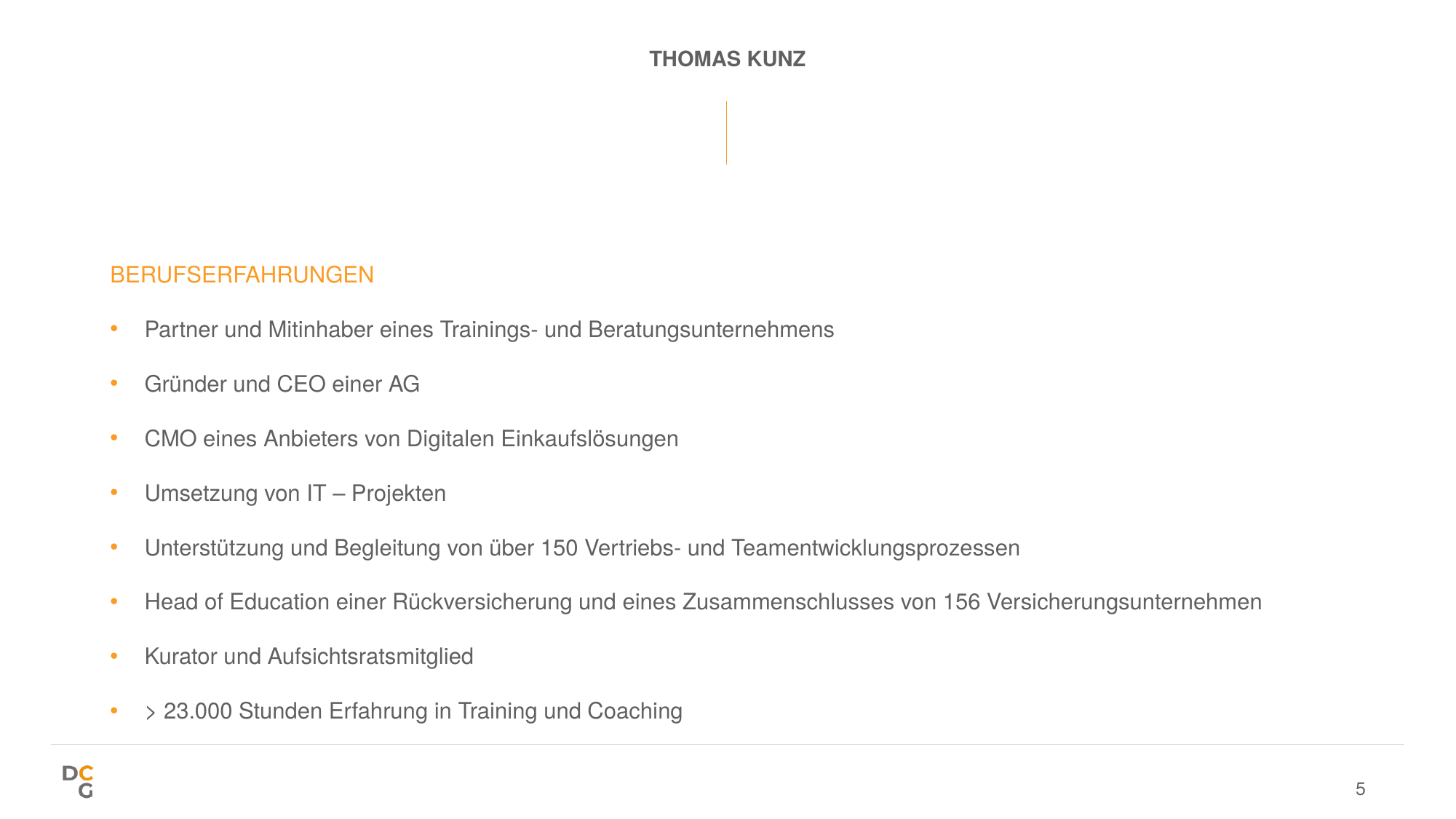

# Thomas Kunz
BERUFSERFAHRUNGEN
Partner und Mitinhaber eines Trainings- und Beratungsunternehmens
Gründer und CEO einer AG
CMO eines Anbieters von Digitalen Einkaufslösungen
Umsetzung von IT – Projekten
Unterstützung und Begleitung von über 150 Vertriebs- und Teamentwicklungsprozessen
Head of Education einer Rückversicherung und eines Zusammenschlusses von 156 Versicherungsunternehmen
Kurator und Aufsichtsratsmitglied
> 23.000 Stunden Erfahrung in Training und Coaching